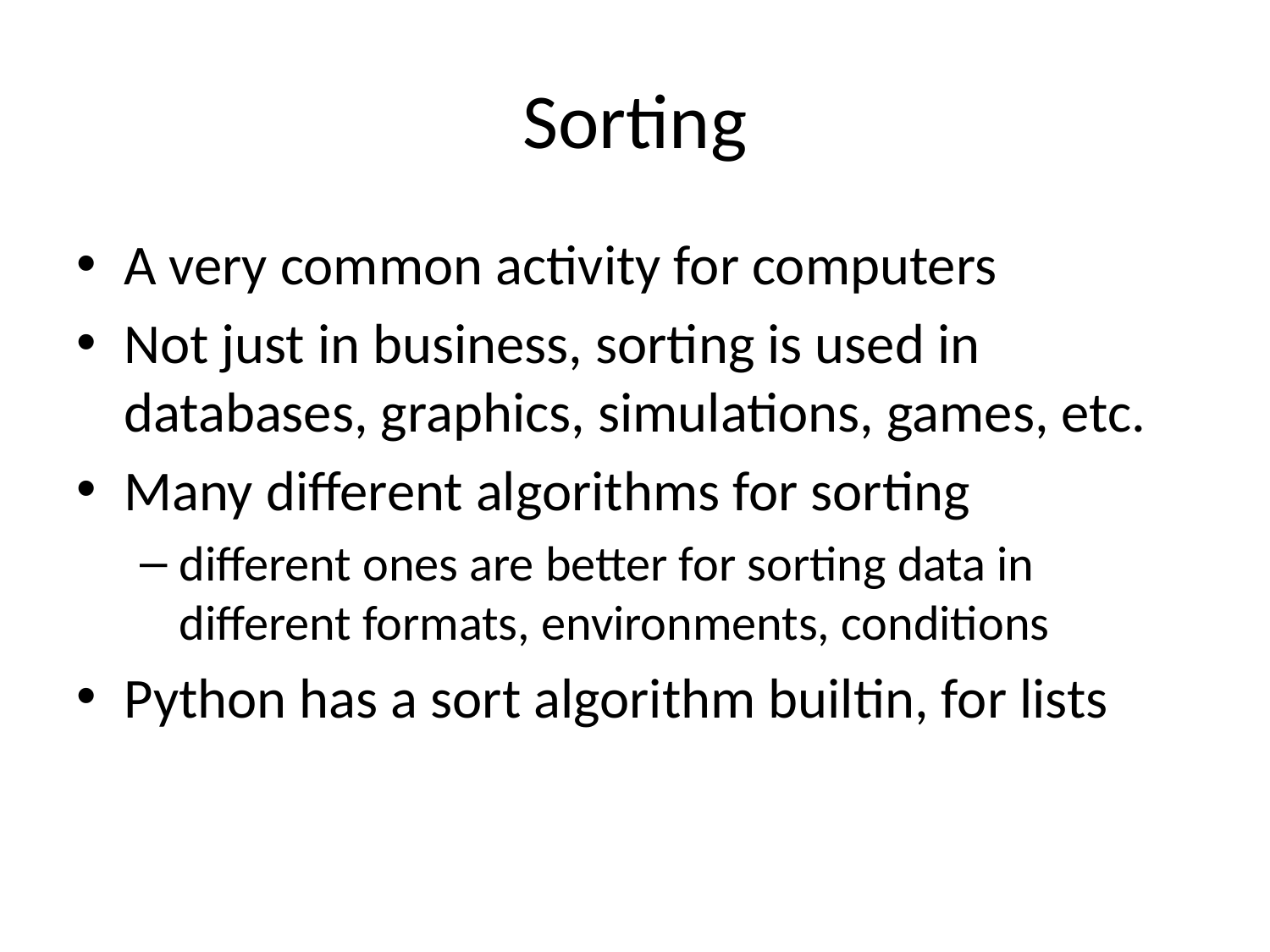

# Sorting
A very common activity for computers
Not just in business, sorting is used in databases, graphics, simulations, games, etc.
Many different algorithms for sorting
different ones are better for sorting data in different formats, environments, conditions
Python has a sort algorithm builtin, for lists